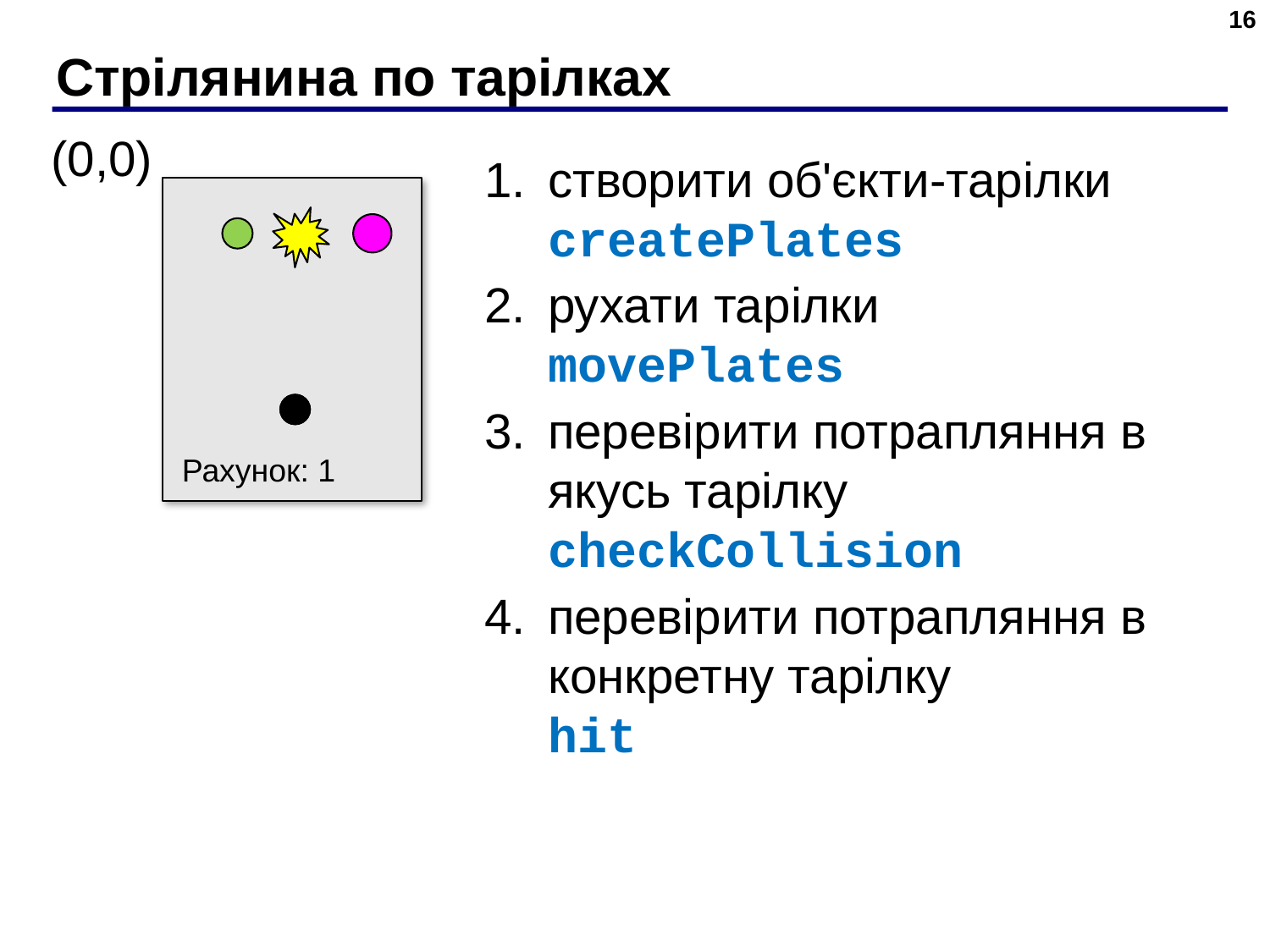

16
# Стрілянина по тарілках

(0,0)

створити об'єкти-тарілки
createPlates
рухати тарілки
movePlates
перевірити потрапляння в якусь тарілку
checkCollision
перевірити потрапляння в конкретну тарілку
hit

Рахунок: 1